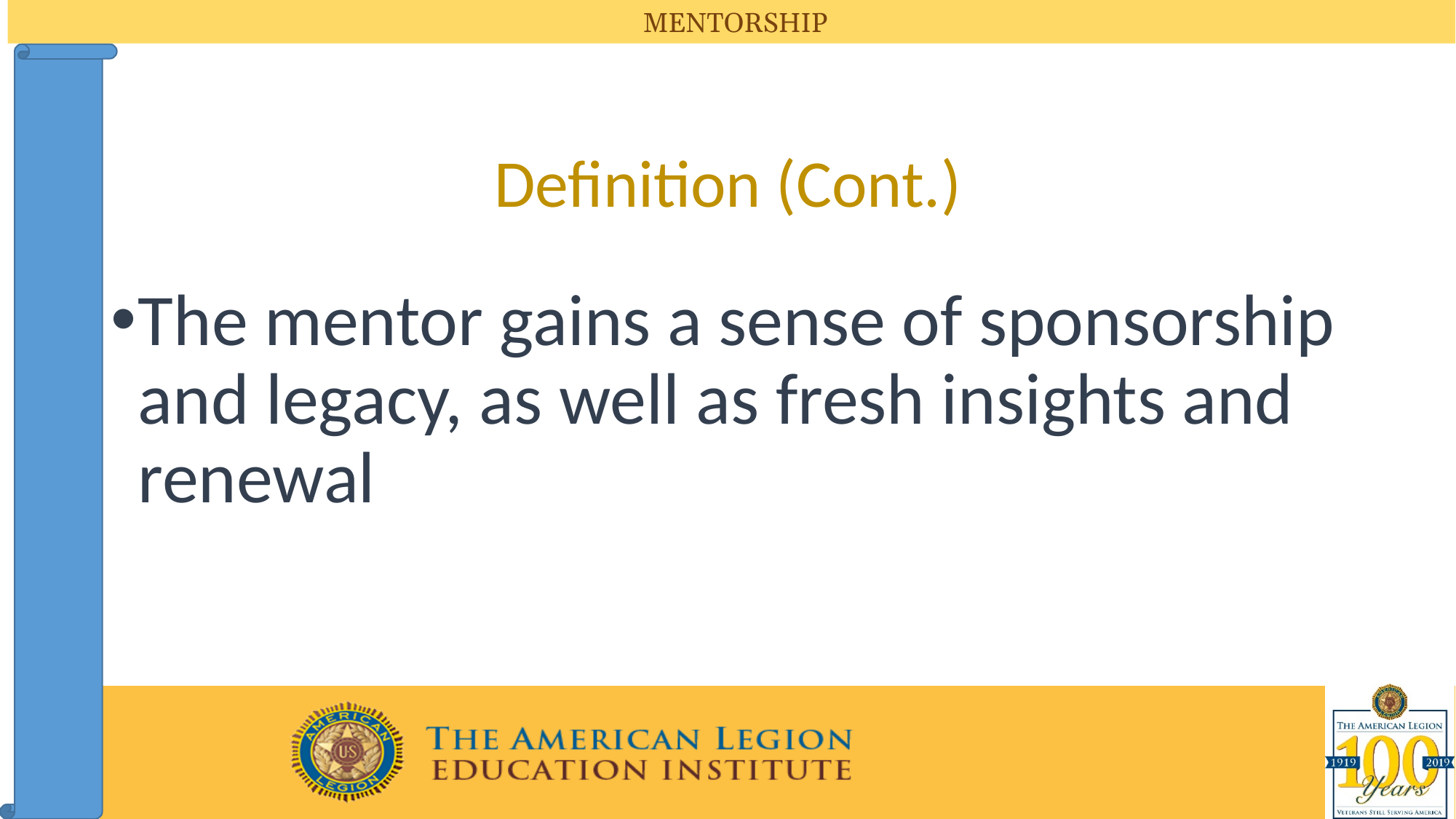

# Definition (Cont.)
The mentor gains a sense of sponsorship and legacy, as well as fresh insights and renewal